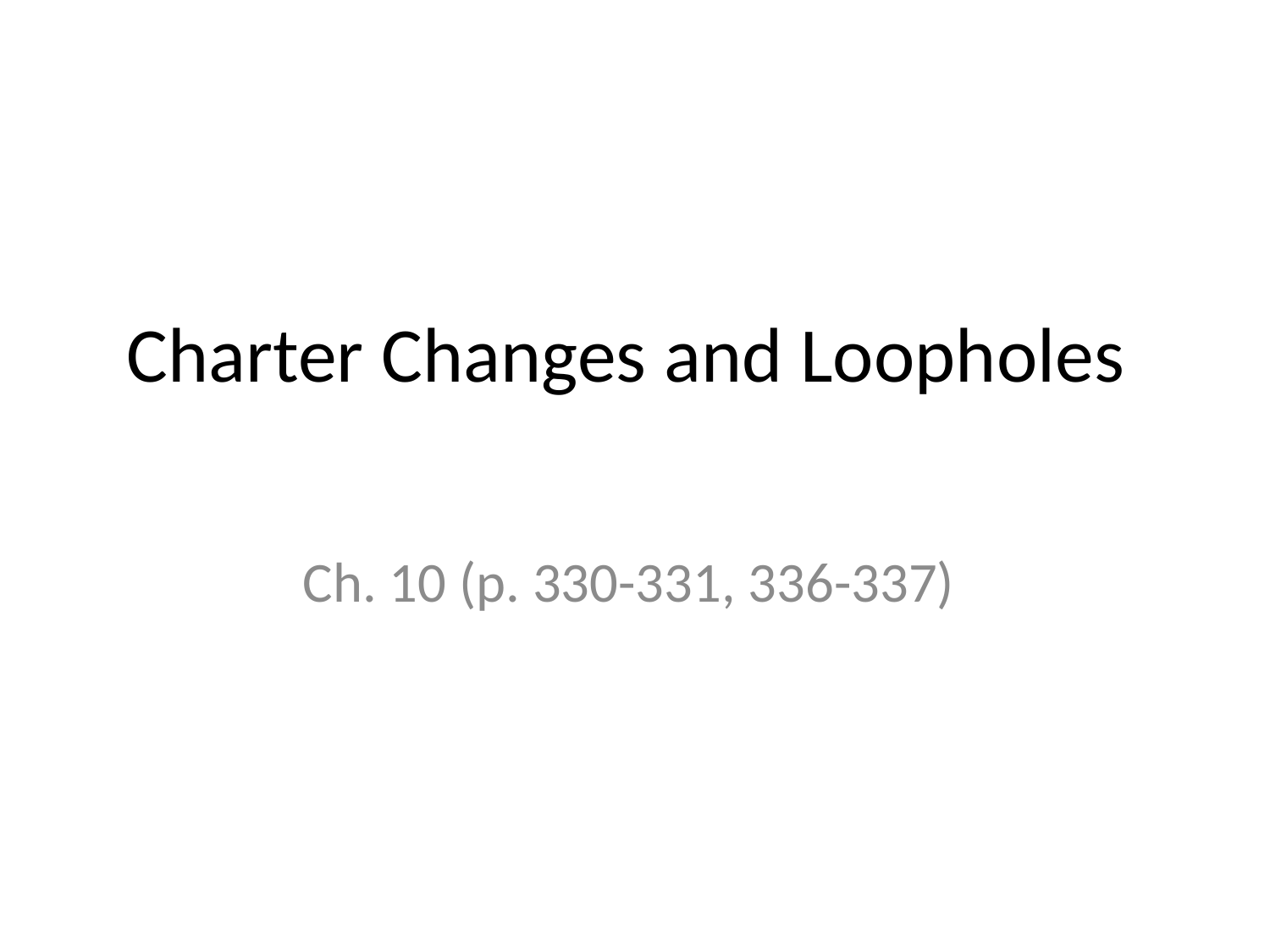

# Charter Changes and Loopholes
Ch. 10 (p. 330-331, 336-337)